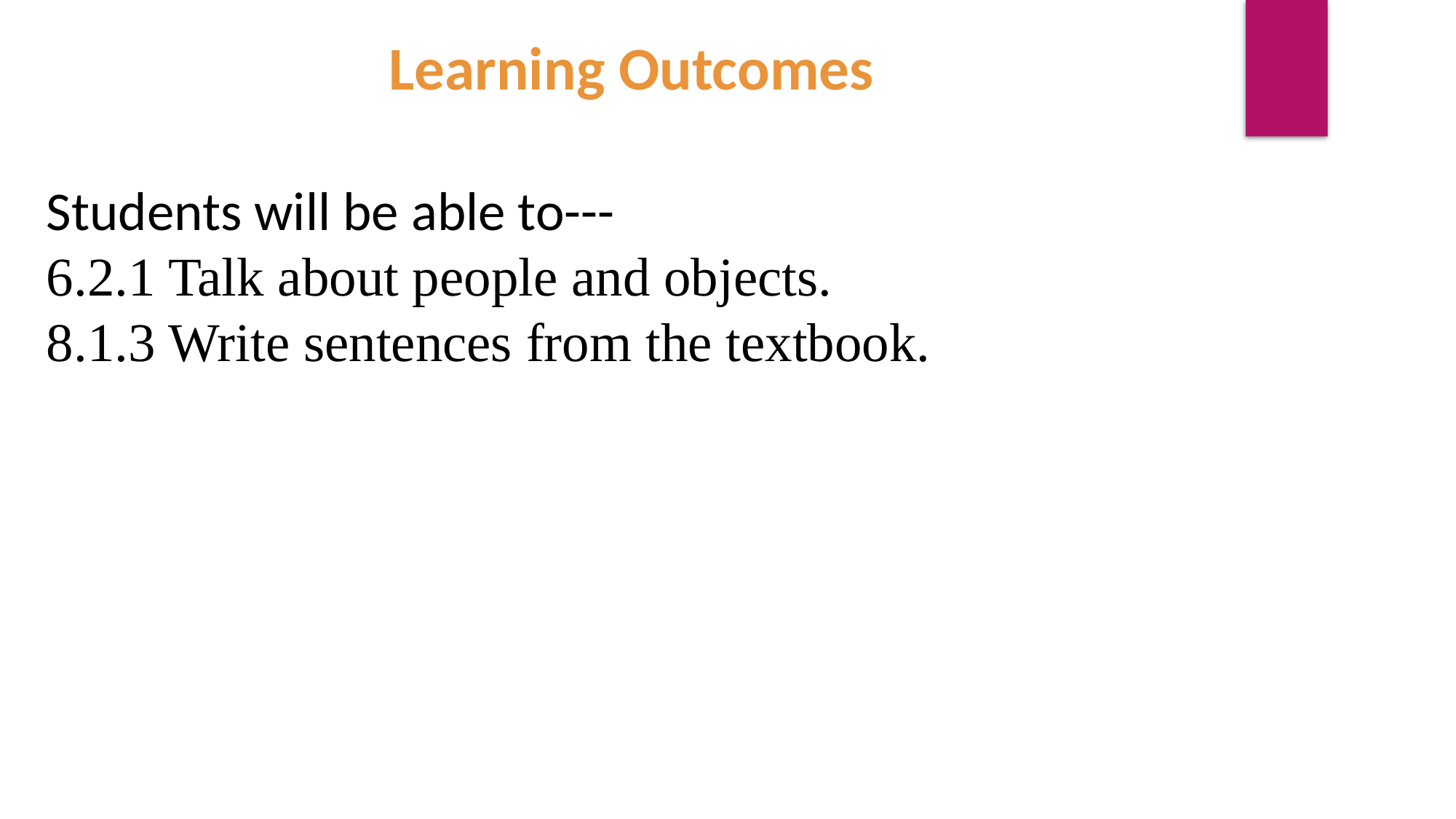

Learning Outcomes
Students will be able to---
6.2.1 Talk about people and objects.
8.1.3 Write sentences from the textbook.